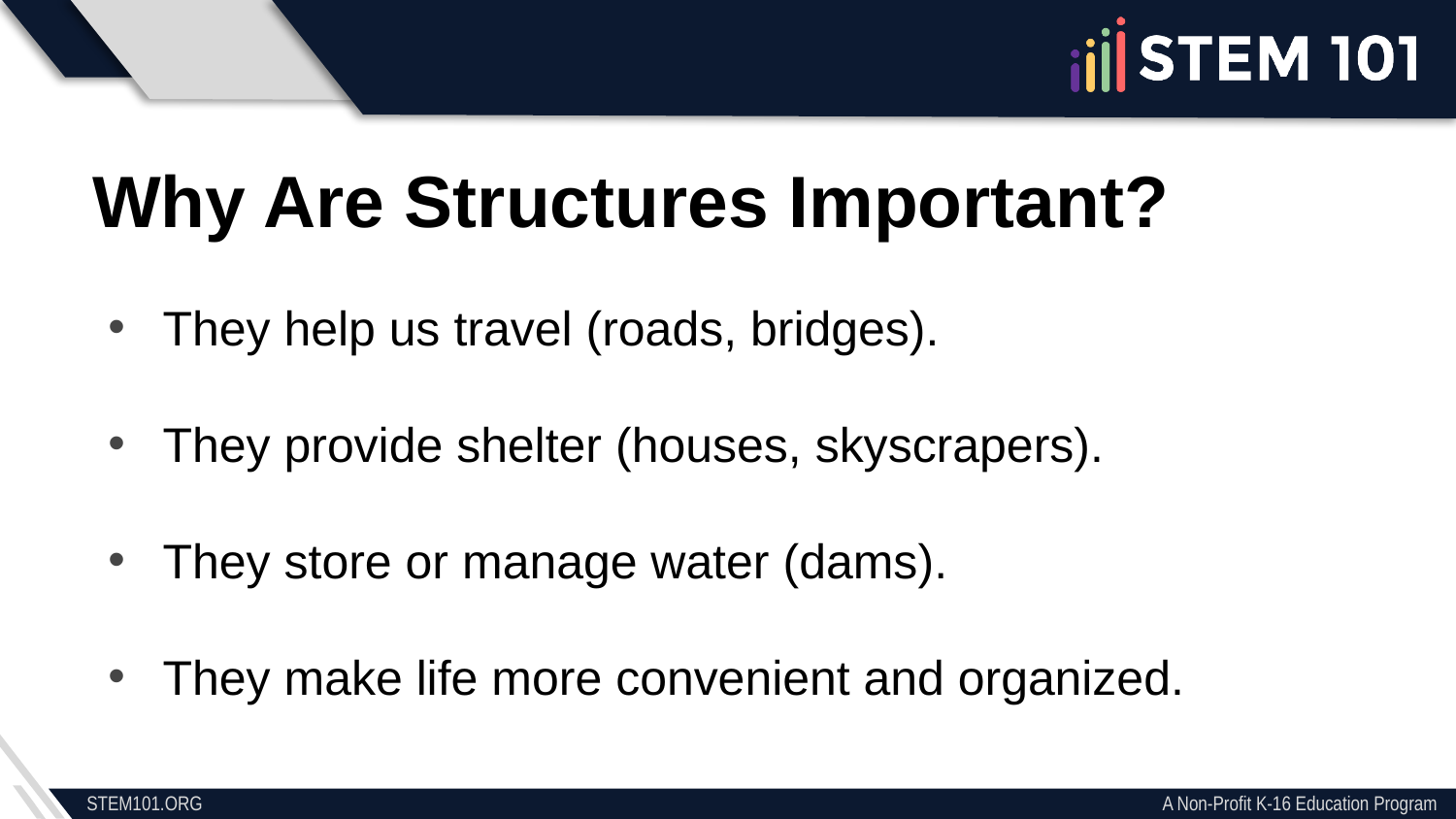

Why Are Structures Important?
They help us travel (roads, bridges).

They provide shelter (houses, skyscrapers).

They store or manage water (dams).

They make life more convenient and organized.